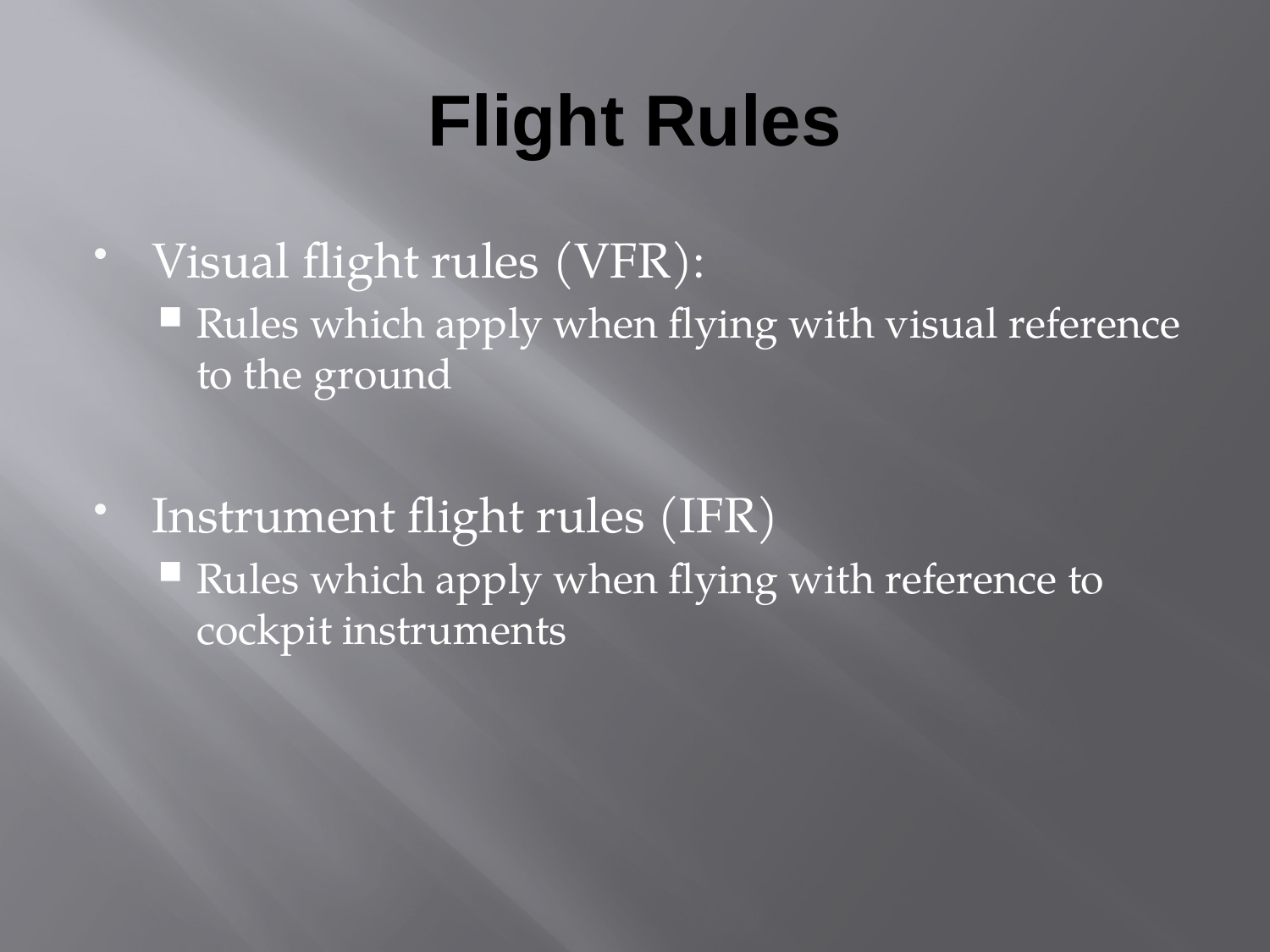

# Flight Rules
Visual flight rules (VFR):
Rules which apply when flying with visual reference to the ground

Instrument flight rules (IFR)
Rules which apply when flying with reference to cockpit instruments